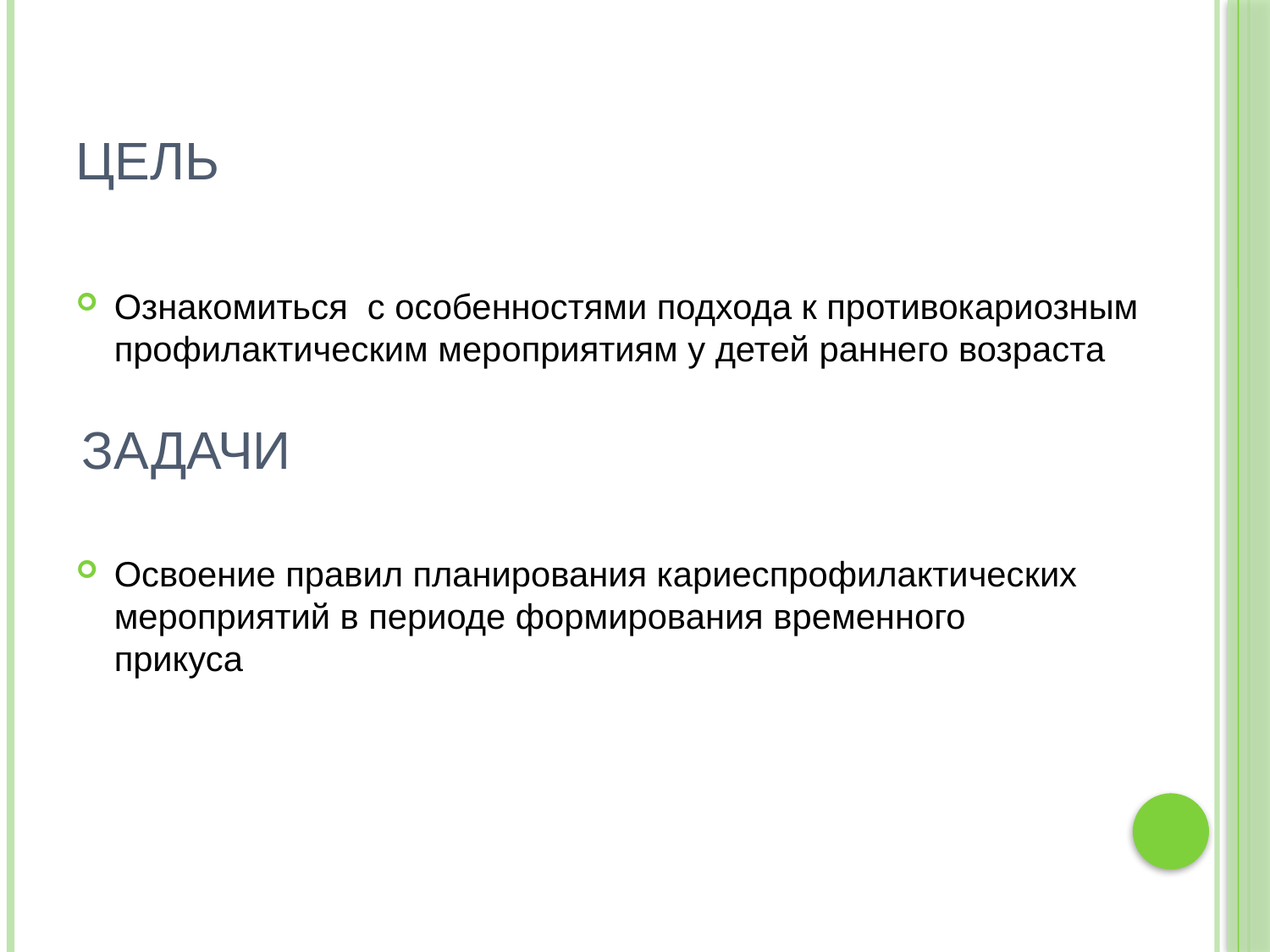

# Цель
Ознакомиться  с особенностями подхода к противокариозным профилактическим мероприятиям у детей раннего возраста

Задачи
Освоение правил планирования кариеспрофилактических мероприятий в периоде формирования временного прикуса